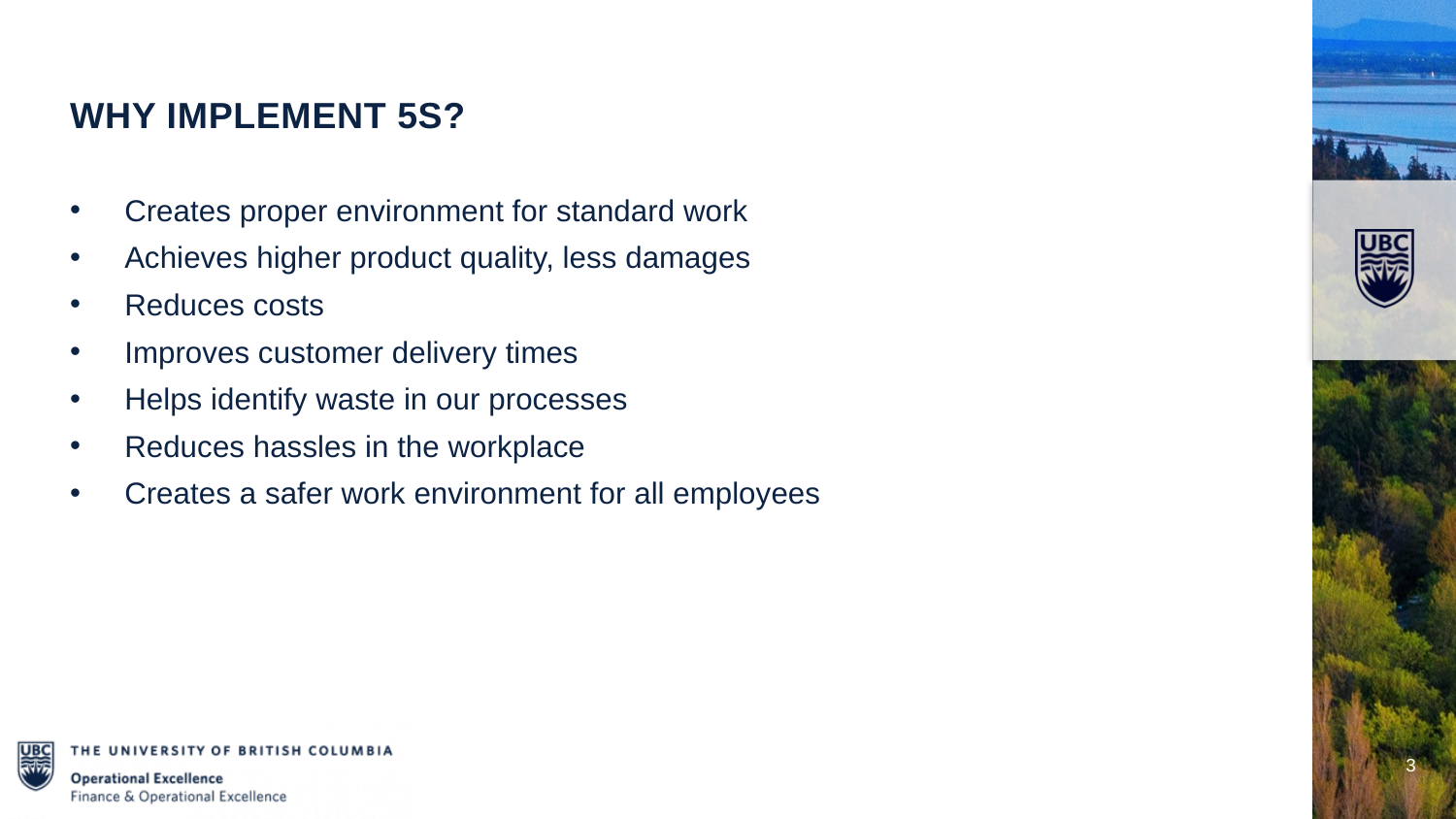

Why Implement 5S?
Creates proper environment for standard work
Achieves higher product quality, less damages
Reduces costs
Improves customer delivery times
Helps identify waste in our processes
Reduces hassles in the workplace
Creates a safer work environment for all employees